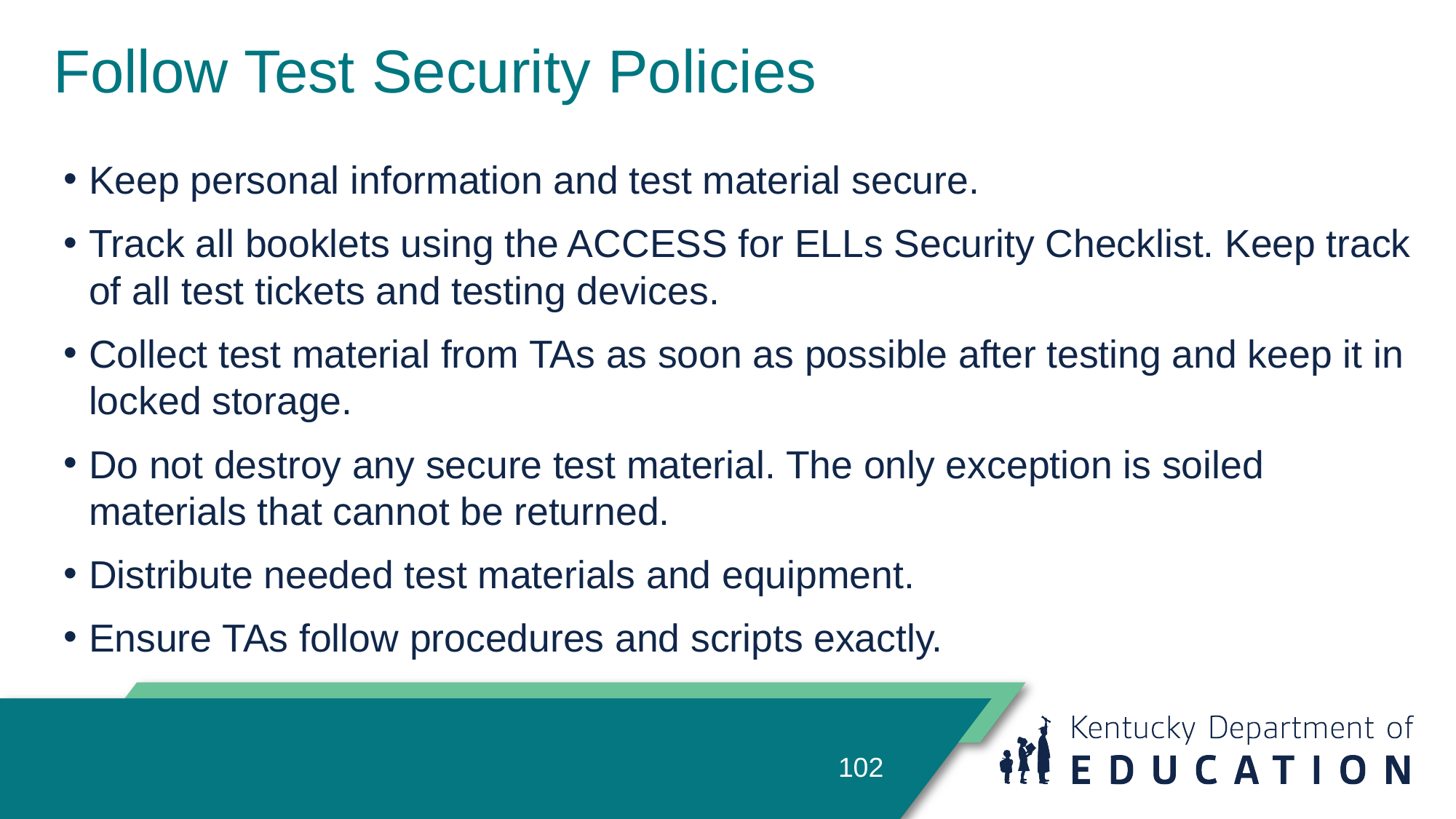

# Follow Test Security Policies
Keep personal information and test material secure.
Track all booklets using the ACCESS for ELLs Security Checklist. Keep track of all test tickets and testing devices.
Collect test material from TAs as soon as possible after testing and keep it in locked storage.
Do not destroy any secure test material. The only exception is soiled materials that cannot be returned.
Distribute needed test materials and equipment.
Ensure TAs follow procedures and scripts exactly.
102